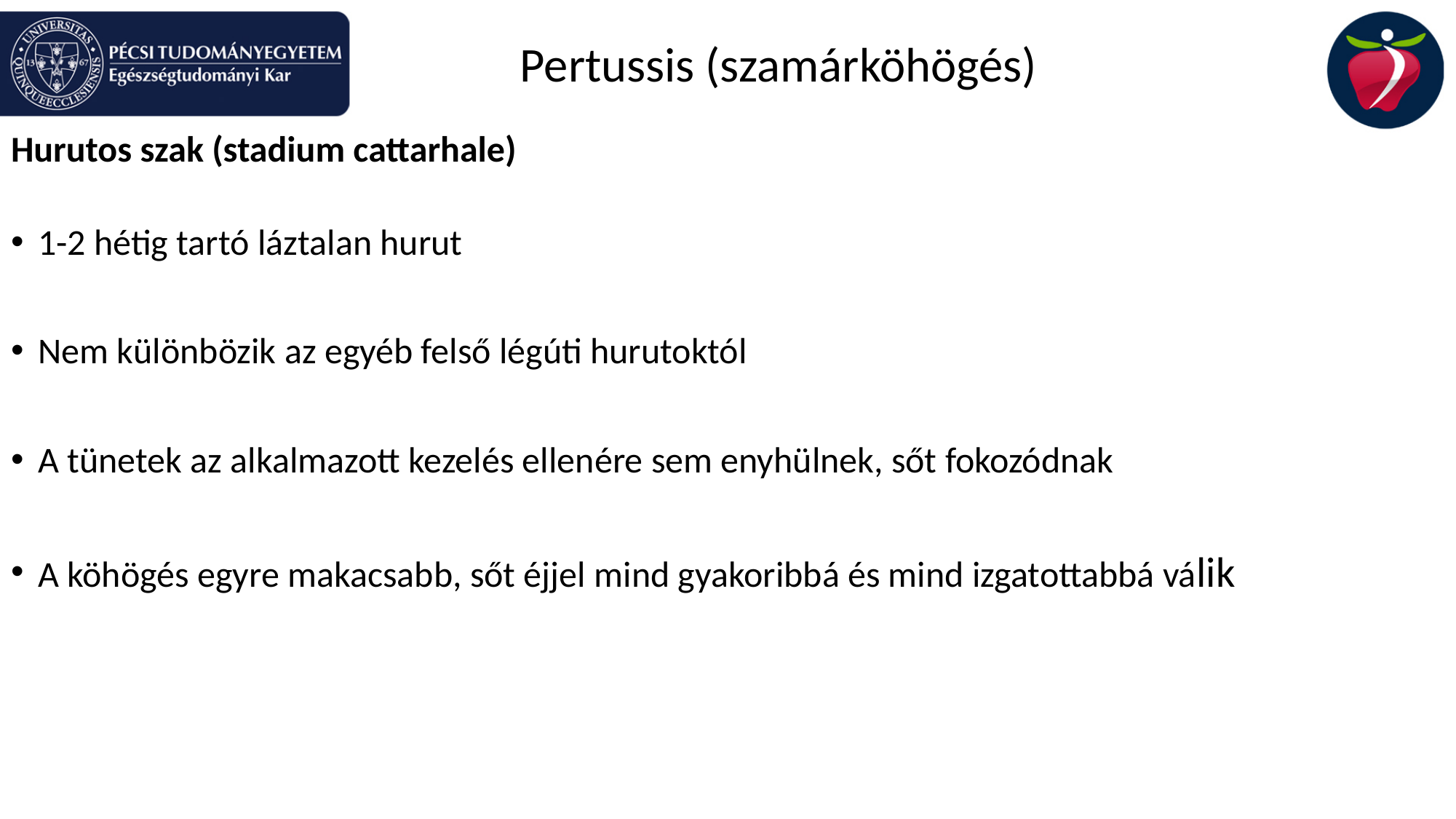

Pertussis (szamárköhögés)
Hurutos szak (stadium cattarhale)
1-2 hétig tartó láztalan hurut

Nem különbözik az egyéb felső légúti hurutoktól

A tünetek az alkalmazott kezelés ellenére sem enyhülnek, sőt fokozódnak

A köhögés egyre makacsabb, sőt éjjel mind gyakoribbá és mind izgatottabbá válik